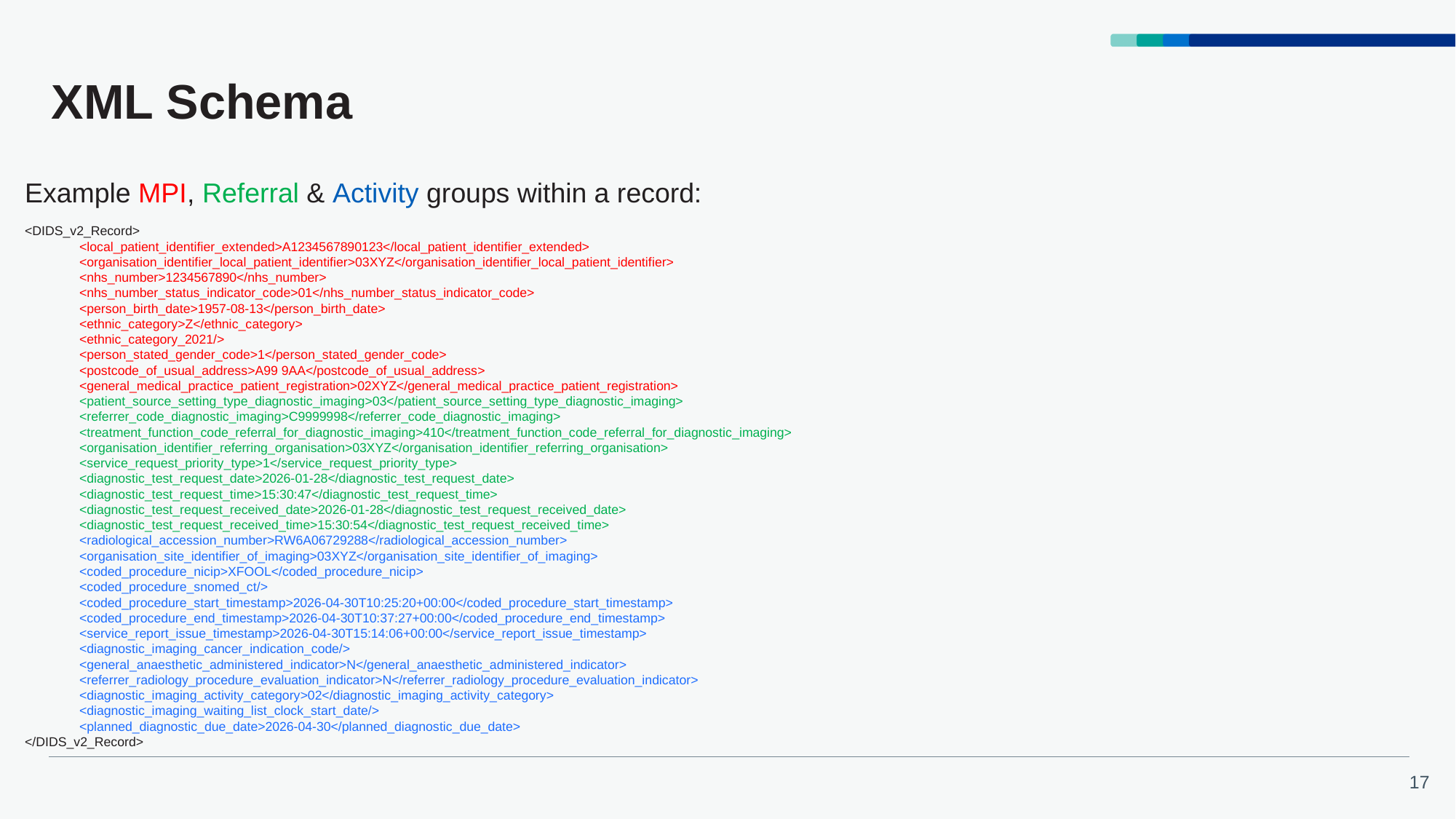

# XML Schema
Example MPI, Referral & Activity groups within a record:

<DIDS_v2_Record>
<local_patient_identifier_extended>A1234567890123</local_patient_identifier_extended>
<organisation_identifier_local_patient_identifier>03XYZ</organisation_identifier_local_patient_identifier>
<nhs_number>1234567890</nhs_number>
<nhs_number_status_indicator_code>01</nhs_number_status_indicator_code>
<person_birth_date>1957-08-13</person_birth_date>
<ethnic_category>Z</ethnic_category>
<ethnic_category_2021/>
<person_stated_gender_code>1</person_stated_gender_code>
<postcode_of_usual_address>A99 9AA</postcode_of_usual_address>
<general_medical_practice_patient_registration>02XYZ</general_medical_practice_patient_registration>
<patient_source_setting_type_diagnostic_imaging>03</patient_source_setting_type_diagnostic_imaging>
<referrer_code_diagnostic_imaging>C9999998</referrer_code_diagnostic_imaging>
<treatment_function_code_referral_for_diagnostic_imaging>410</treatment_function_code_referral_for_diagnostic_imaging>
<organisation_identifier_referring_organisation>03XYZ</organisation_identifier_referring_organisation>
<service_request_priority_type>1</service_request_priority_type>
<diagnostic_test_request_date>2026-01-28</diagnostic_test_request_date>
<diagnostic_test_request_time>15:30:47</diagnostic_test_request_time>
<diagnostic_test_request_received_date>2026-01-28</diagnostic_test_request_received_date>
<diagnostic_test_request_received_time>15:30:54</diagnostic_test_request_received_time>
<radiological_accession_number>RW6A06729288</radiological_accession_number>
<organisation_site_identifier_of_imaging>03XYZ</organisation_site_identifier_of_imaging>
<coded_procedure_nicip>XFOOL</coded_procedure_nicip>
<coded_procedure_snomed_ct/>
<coded_procedure_start_timestamp>2026-04-30T10:25:20+00:00</coded_procedure_start_timestamp>
<coded_procedure_end_timestamp>2026-04-30T10:37:27+00:00</coded_procedure_end_timestamp>
<service_report_issue_timestamp>2026-04-30T15:14:06+00:00</service_report_issue_timestamp>
<diagnostic_imaging_cancer_indication_code/>
<general_anaesthetic_administered_indicator>N</general_anaesthetic_administered_indicator>
<referrer_radiology_procedure_evaluation_indicator>N</referrer_radiology_procedure_evaluation_indicator>
<diagnostic_imaging_activity_category>02</diagnostic_imaging_activity_category>
<diagnostic_imaging_waiting_list_clock_start_date/>
<planned_diagnostic_due_date>2026-04-30</planned_diagnostic_due_date>
</DIDS_v2_Record>